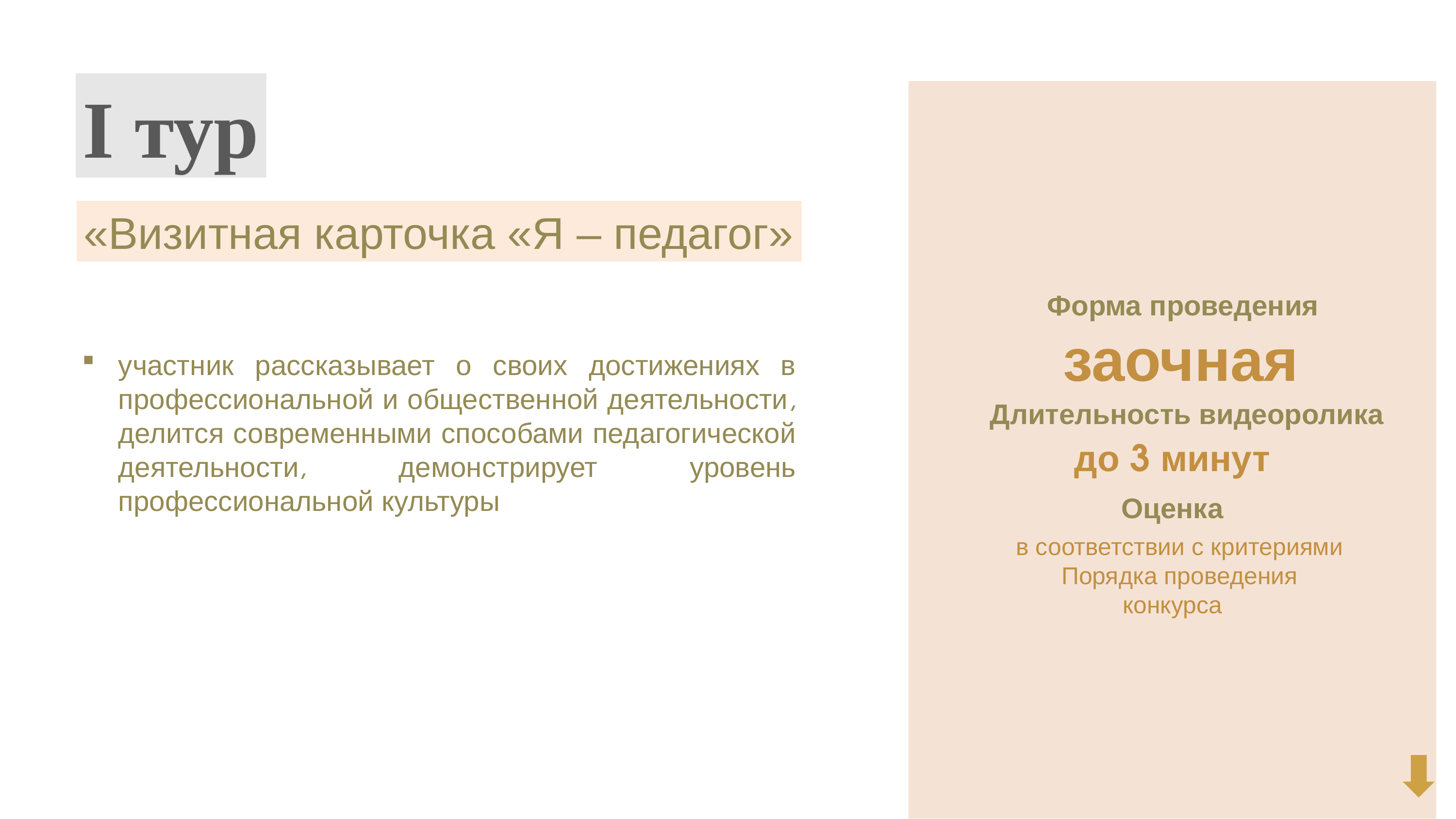

I тур

«Визитная карточка «Я – педагог»
Форма проведения
 заочная
участник рассказывает о своих достижениях в профессиональной и общественной деятельности, делится современными способами педагогической деятельности, демонстрирует уровень профессиональной культуры
Длительность видеоролика
до 3 минут
Оценка
в соответствии с критериями
Порядка проведения конкурса